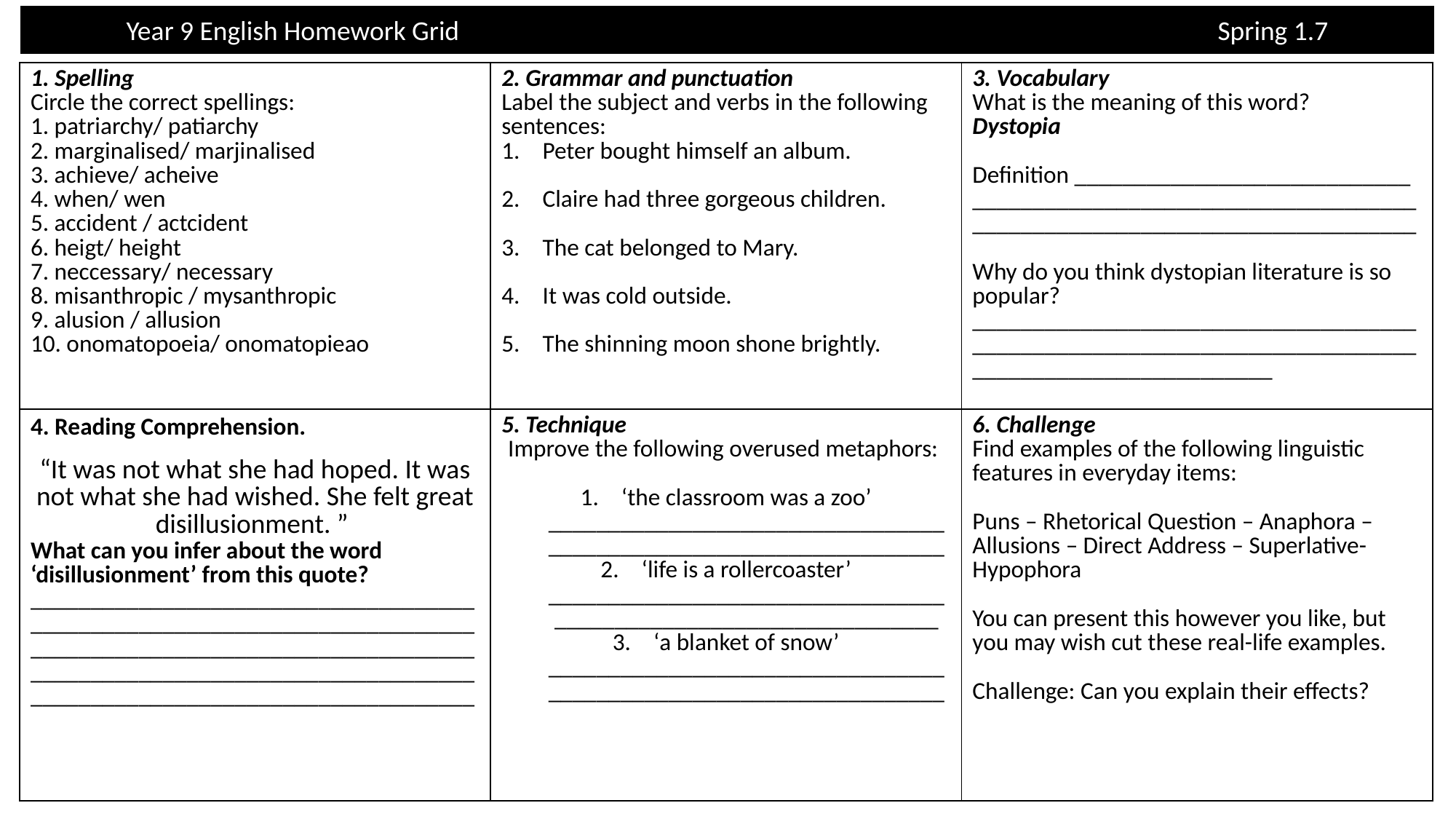

Year 9 English Homework Grid							Spring 1.7
| 1. Spelling Circle the correct spellings: 1. patriarchy/ patiarchy  2. marginalised/ marjinalised 3. achieve/ acheive 4. when/ wen 5. accident / actcident 6. heigt/ height  7. neccessary/ necessary 8. misanthropic / mysanthropic 9. alusion / allusion 10. onomatopoeia/ onomatopieao | 2. Grammar and punctuation Label the subject and verbs in the following sentences:  Peter bought himself an album.  Claire had three gorgeous children.  The cat belonged to Mary.  It was cold outside.  The shinning moon shone brightly. | 3. Vocabulary What is the meaning of this word? Dystopia Definition \_\_\_\_\_\_\_\_\_\_\_\_\_\_\_\_\_\_\_\_\_\_\_\_\_\_\_\_ \_\_\_\_\_\_\_\_\_\_\_\_\_\_\_\_\_\_\_\_\_\_\_\_\_\_\_\_\_\_\_\_\_\_\_\_\_\_\_\_\_\_\_\_\_\_\_\_\_\_\_\_\_\_\_\_\_\_\_\_\_\_\_\_\_\_\_\_\_\_\_\_\_\_ Why do you think dystopian literature is so popular?\_\_\_\_\_\_\_\_\_\_\_\_\_\_\_\_\_\_\_\_\_\_\_\_\_\_\_\_\_\_\_\_\_\_\_\_\_\_\_\_\_\_\_\_\_\_\_\_\_\_\_\_\_\_\_\_\_\_\_\_\_\_\_\_\_\_\_\_\_\_\_\_\_\_\_\_\_\_\_\_\_\_\_\_\_\_\_\_\_\_\_\_\_\_\_\_\_\_\_ |
| --- | --- | --- |
| 4. Reading Comprehension.  “It was not what she had hoped. It was not what she had wished. She felt great disillusionment. ”  What can you infer about the word ‘disillusionment’ from this quote? \_\_\_\_\_\_\_\_\_\_\_\_\_\_\_\_\_\_\_\_\_\_\_\_\_\_\_\_\_\_\_\_\_\_\_\_\_\_\_\_\_\_\_\_\_\_\_\_\_\_\_\_\_\_\_\_\_\_\_\_\_\_\_\_\_\_\_\_\_\_\_\_\_\_\_\_\_\_\_\_\_\_\_\_\_\_\_\_\_\_\_\_\_\_\_\_\_\_\_\_\_\_\_\_\_\_\_\_\_\_\_\_\_\_\_\_\_\_\_\_\_\_\_\_\_\_\_\_\_\_\_\_\_\_\_\_\_\_\_\_\_\_\_\_\_\_\_\_\_\_\_\_\_\_\_\_\_\_\_\_\_\_\_\_\_\_\_\_\_\_\_\_\_\_\_\_\_\_\_\_\_\_\_\_\_ | 5. Technique Improve the following overused metaphors:  ‘the classroom was a zoo’ \_\_\_\_\_\_\_\_\_\_\_\_\_\_\_\_\_\_\_\_\_\_\_\_\_\_\_\_\_\_\_\_\_\_\_\_\_\_\_\_\_\_\_\_\_\_\_\_\_\_\_\_\_\_\_\_\_\_\_\_\_\_\_\_\_\_ ‘life is a rollercoaster’ \_\_\_\_\_\_\_\_\_\_\_\_\_\_\_\_\_\_\_\_\_\_\_\_\_\_\_\_\_\_\_\_\_\_\_\_\_\_\_\_\_\_\_\_\_\_\_\_\_\_\_\_\_\_\_\_\_\_\_\_\_\_\_\_\_ ‘a blanket of snow’ \_\_\_\_\_\_\_\_\_\_\_\_\_\_\_\_\_\_\_\_\_\_\_\_\_\_\_\_\_\_\_\_\_\_\_\_\_\_\_\_\_\_\_\_\_\_\_\_\_\_\_\_\_\_\_\_\_\_\_\_\_\_\_\_\_\_ | 6. Challenge Find examples of the following linguistic features in everyday items: Puns – Rhetorical Question – Anaphora – Allusions – Direct Address – Superlative- Hypophora You can present this however you like, but you may wish cut these real-life examples.  Challenge: Can you explain their effects? |